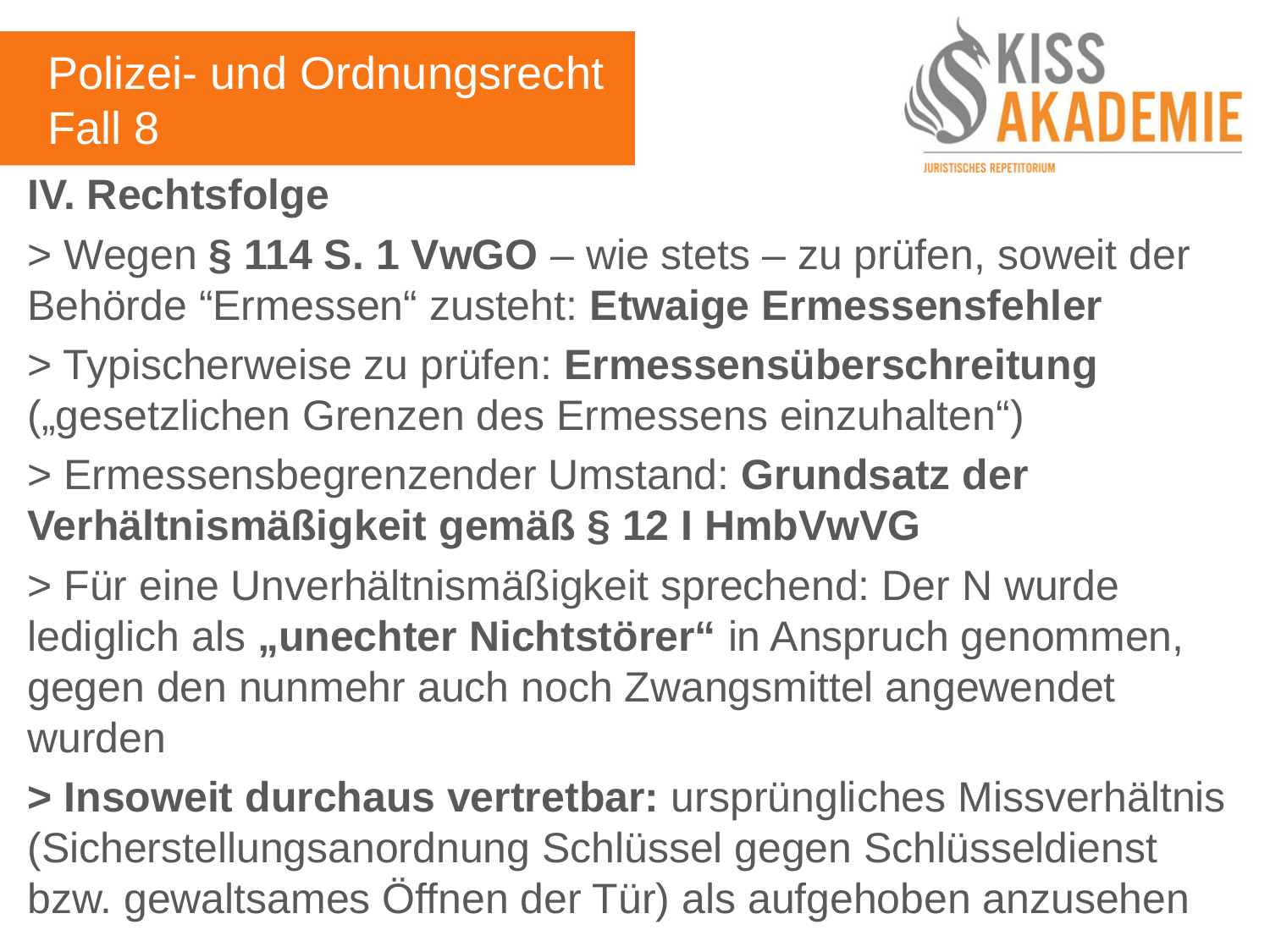

Polizei- und Ordnungsrecht
Fall 8
IV. Rechtsfolge
> Wegen § 114 S. 1 VwGO – wie stets – zu prüfen, soweit der Behörde “Ermessen“ zusteht: Etwaige Ermessensfehler
> Typischerweise zu prüfen: Ermessensüberschreitung („gesetzlichen Grenzen des Ermessens einzuhalten“)
> Ermessensbegrenzender Umstand: Grundsatz der Verhältnismäßigkeit gemäß § 12 I HmbVwVG
> Für eine Unverhältnismäßigkeit sprechend: Der N wurde lediglich als „unechter Nichtstörer“ in Anspruch genommen, gegen den nunmehr auch noch Zwangsmittel angewendet wurden
> Insoweit durchaus vertretbar: ursprüngliches Missverhältnis (Sicherstellungsanordnung Schlüssel gegen Schlüsseldienst bzw. gewaltsames Öffnen der Tür) als aufgehoben anzusehen